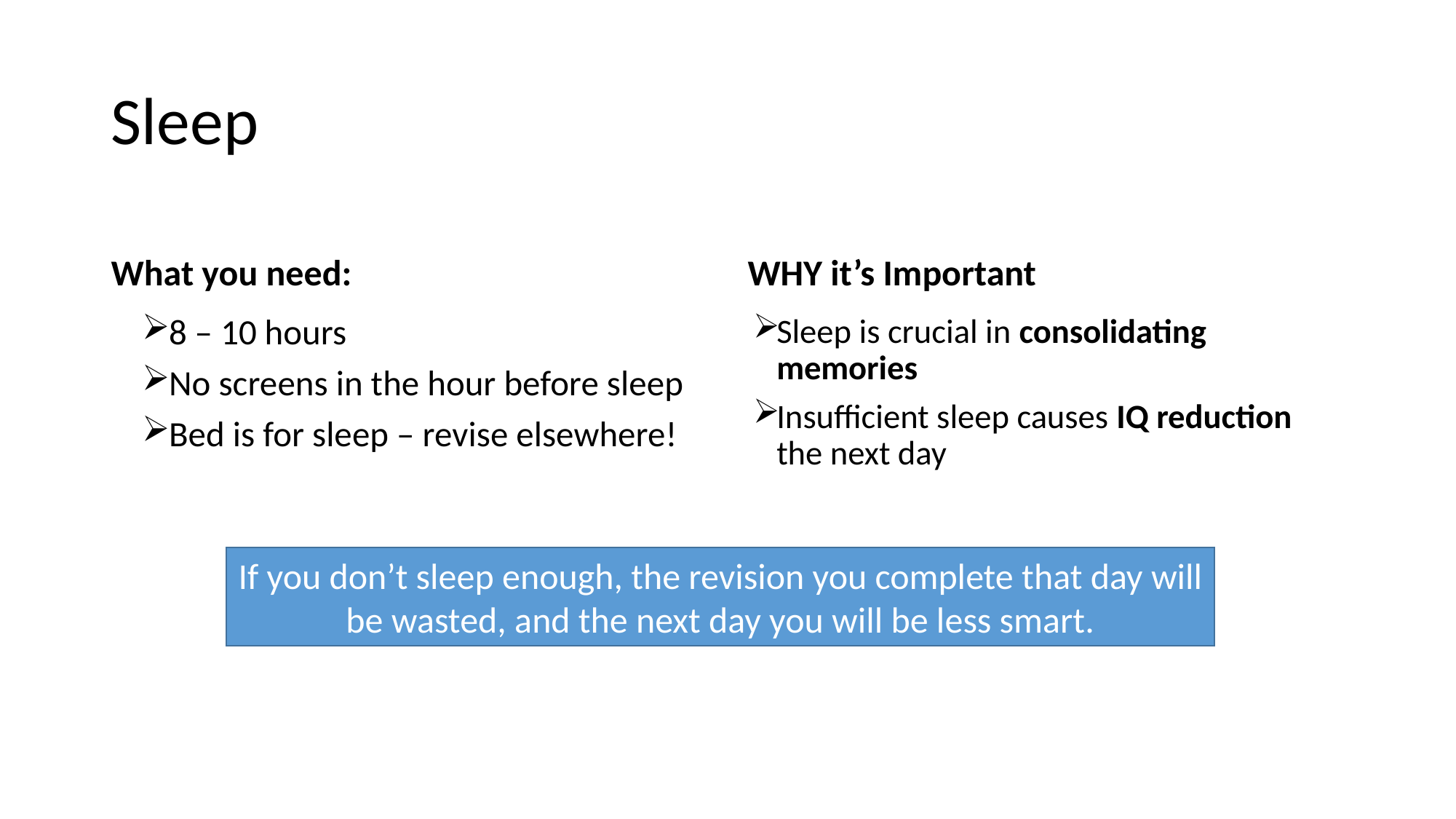

# Sleep
What you need:
WHY it’s Important
8 – 10 hours
No screens in the hour before sleep
Bed is for sleep – revise elsewhere!

Sleep is crucial in consolidating memories
Insufficient sleep causes IQ reduction the next day

If you don’t sleep enough, the revision you complete that day will be wasted, and the next day you will be less smart.